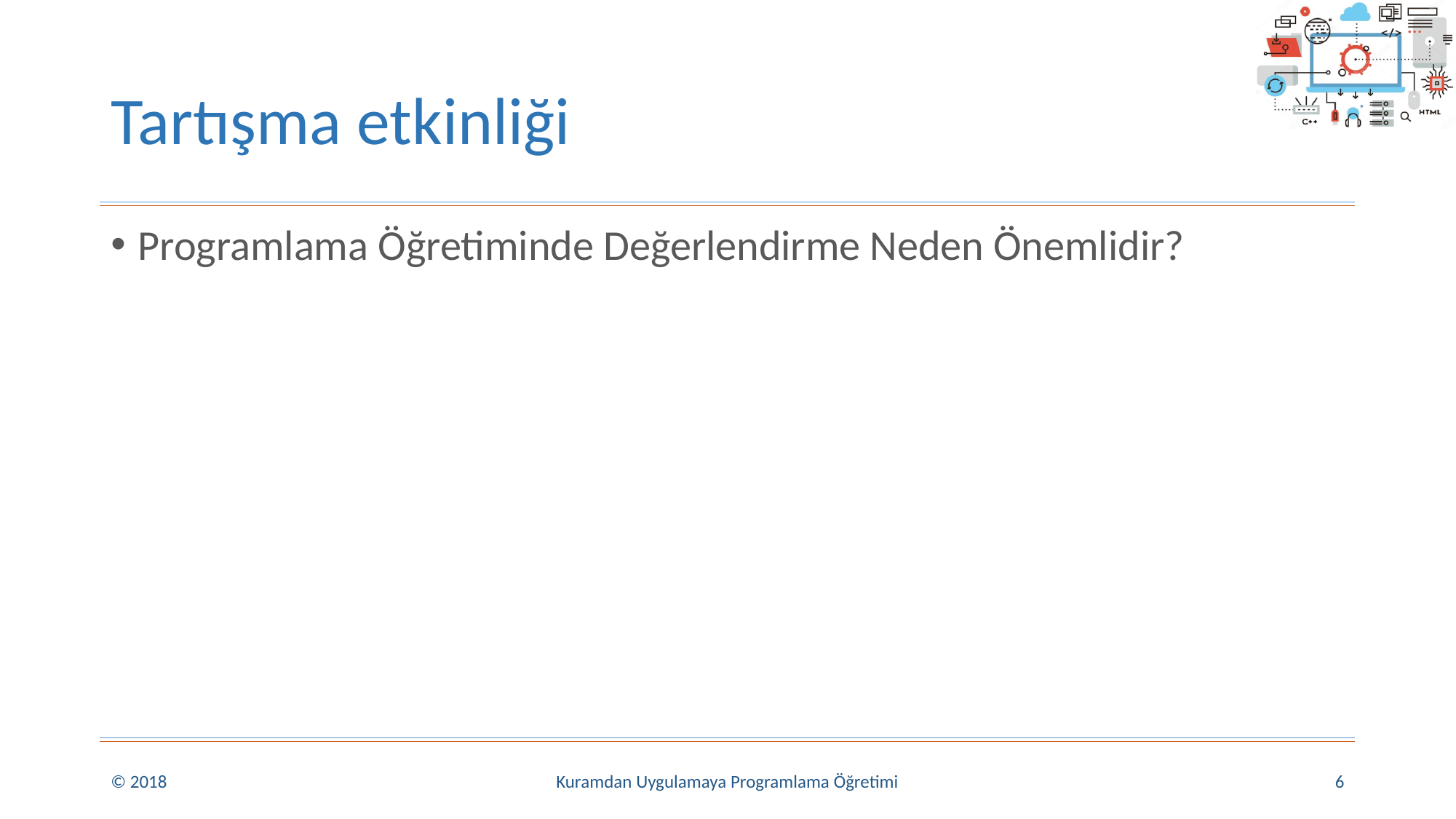

# Tartışma etkinliği
Programlama Öğretiminde Değerlendirme Neden Önemlidir?
© 2018
Kuramdan Uygulamaya Programlama Öğretimi
6